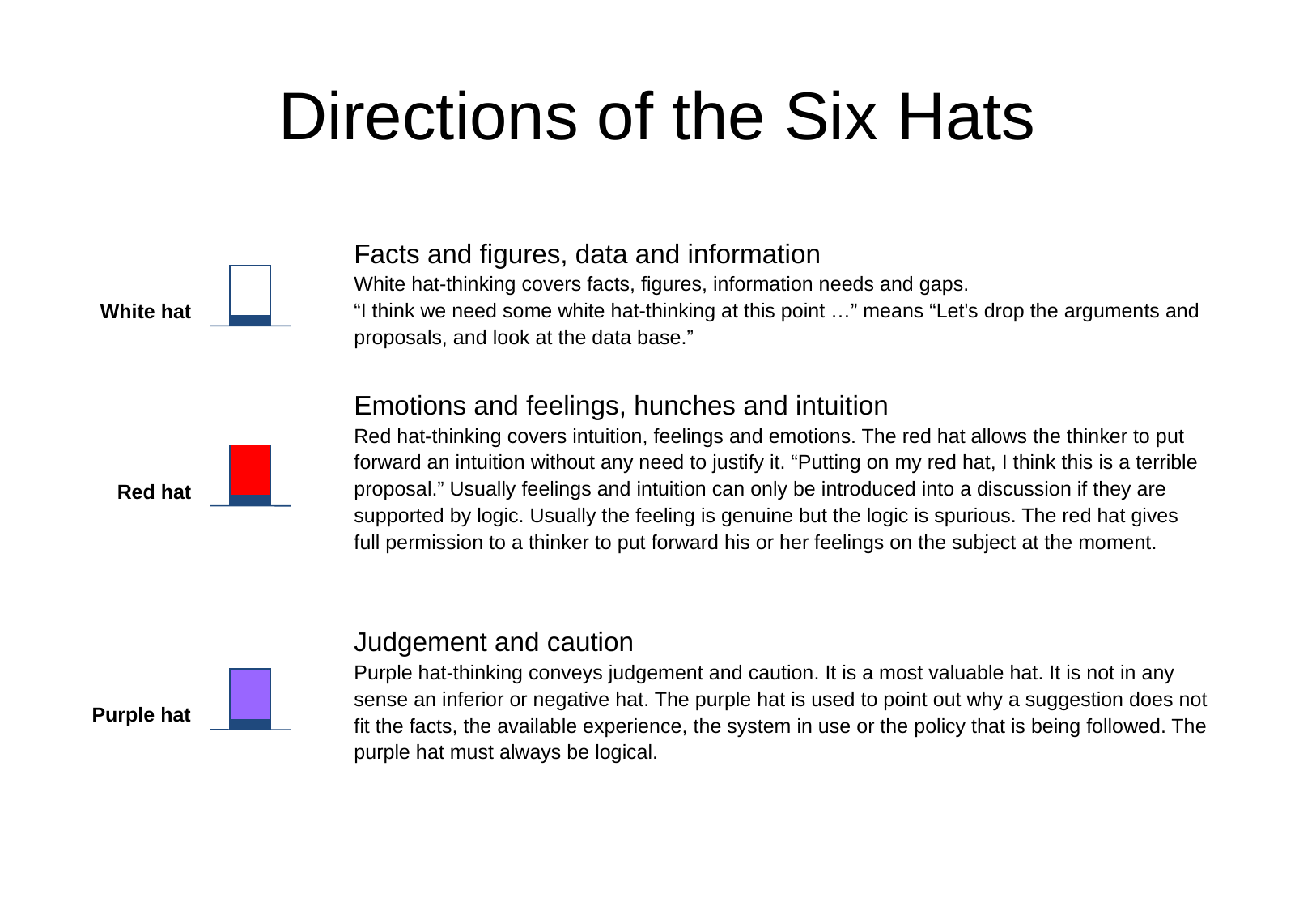

# Directions of the Six Hats
Facts and figures, data and information
White hat-thinking covers facts, figures, information needs and gaps.
“I think we need some white hat-thinking at this point …” means “Let's drop the arguments and proposals, and look at the data base.”

White hat
Emotions and feelings, hunches and intuition
Red hat-thinking covers intuition, feelings and emotions. The red hat allows the thinker to put forward an intuition without any need to justify it. “Putting on my red hat, I think this is a terrible proposal.” Usually feelings and intuition can only be introduced into a discussion if they are supported by logic. Usually the feeling is genuine but the logic is spurious. The red hat gives full permission to a thinker to put forward his or her feelings on the subject at the moment.

Red hat
Judgement and caution
Purple hat-thinking conveys judgement and caution. It is a most valuable hat. It is not in any sense an inferior or negative hat. The purple hat is used to point out why a suggestion does not fit the facts, the available experience, the system in use or the policy that is being followed. The purple hat must always be logical.

Purple hat